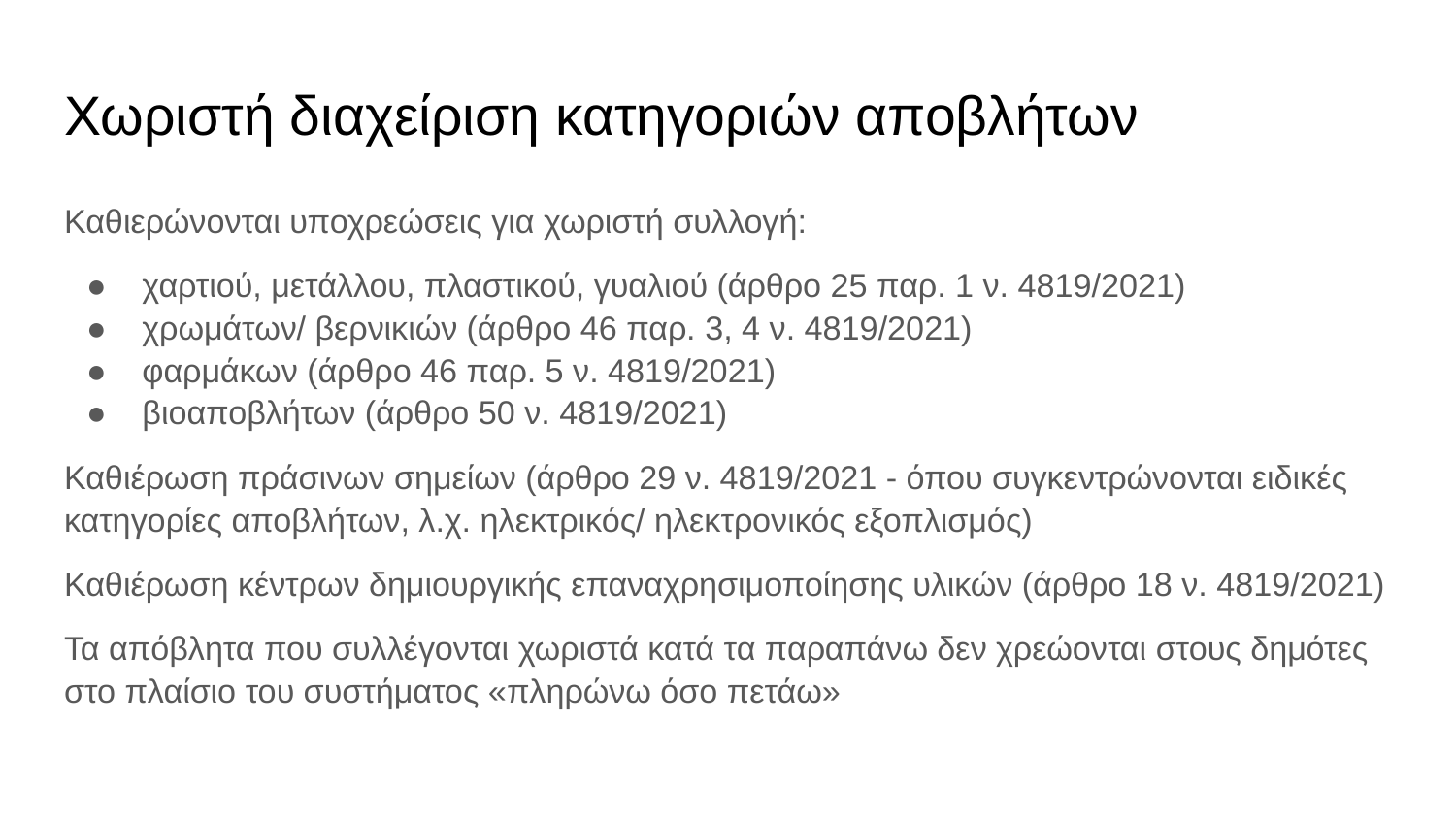

# Χωριστή διαχείριση κατηγοριών αποβλήτων
Καθιερώνονται υποχρεώσεις για χωριστή συλλογή:
χαρτιού, μετάλλου, πλαστικού, γυαλιού (άρθρο 25 παρ. 1 ν. 4819/2021)
χρωμάτων/ βερνικιών (άρθρο 46 παρ. 3, 4 ν. 4819/2021)
φαρμάκων (άρθρο 46 παρ. 5 ν. 4819/2021)
βιοαποβλήτων (άρθρο 50 ν. 4819/2021)
Καθιέρωση πράσινων σημείων (άρθρο 29 ν. 4819/2021 - όπου συγκεντρώνονται ειδικές κατηγορίες αποβλήτων, λ.χ. ηλεκτρικός/ ηλεκτρονικός εξοπλισμός)
Καθιέρωση κέντρων δημιουργικής επαναχρησιμοποίησης υλικών (άρθρο 18 ν. 4819/2021)
Τα απόβλητα που συλλέγονται χωριστά κατά τα παραπάνω δεν χρεώονται στους δημότες στο πλαίσιο του συστήματος «πληρώνω όσο πετάω»